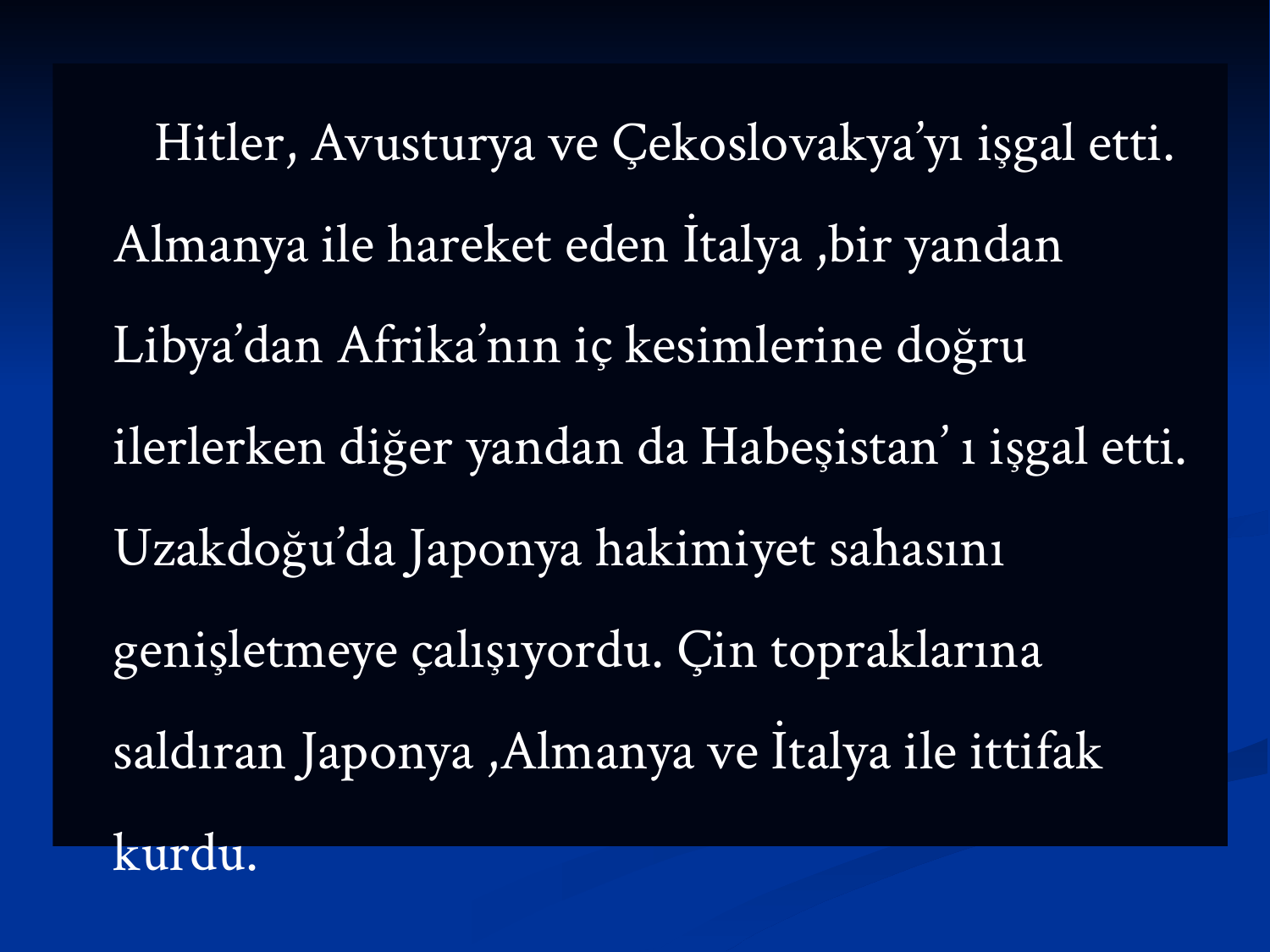

Hitler, Avusturya ve Çekoslovakya’yı işgal etti. Almanya ile hareket eden İtalya ,bir yandan Libya’dan Afrika’nın iç kesimlerine doğru ilerlerken diğer yandan da Habeşistan’ ı işgal etti. Uzakdoğu’da Japonya hakimiyet sahasını genişletmeye çalışıyordu. Çin topraklarına saldıran Japonya ,Almanya ve İtalya ile ittifak kurdu.